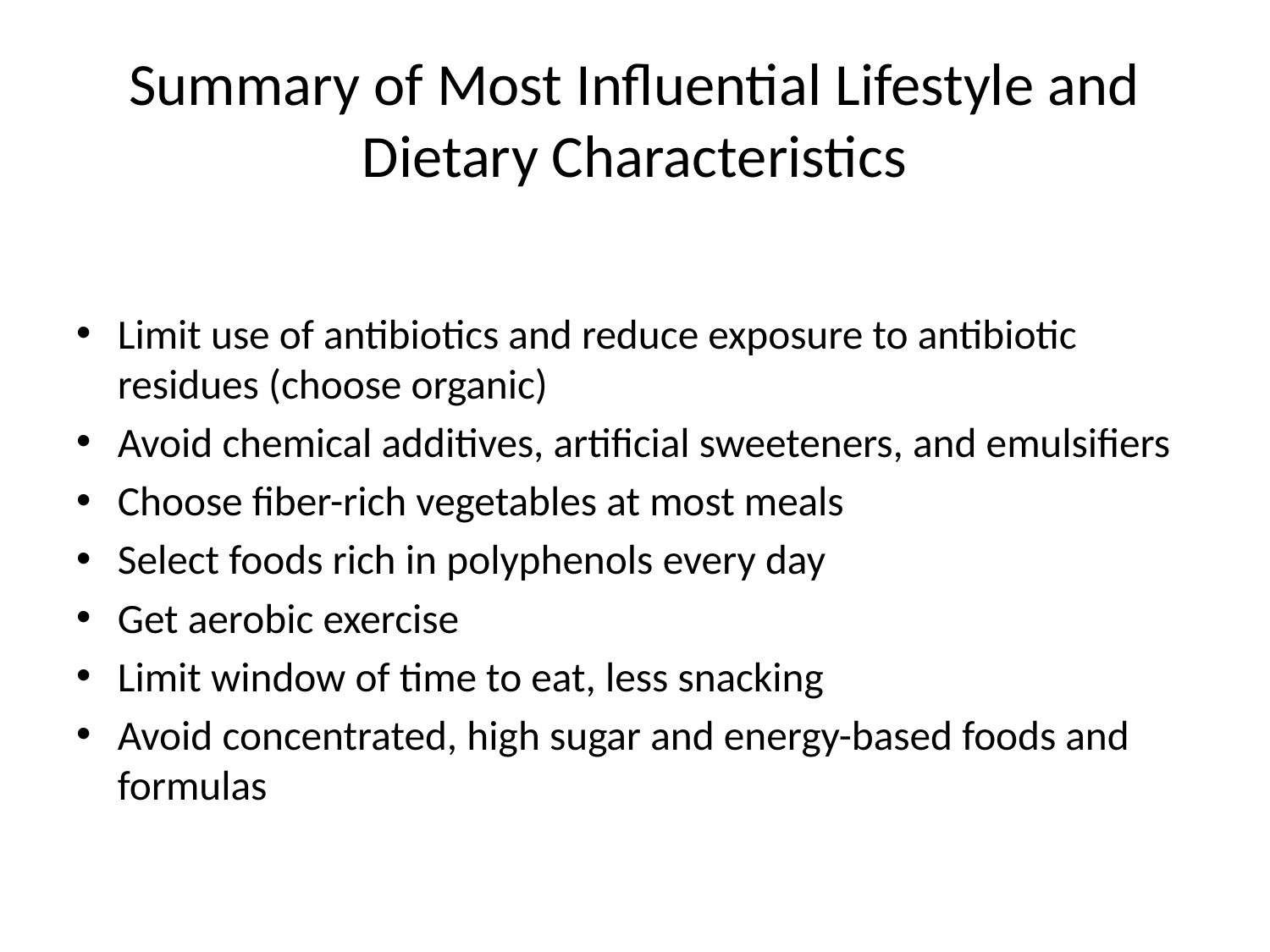

# Summary of Most Influential Lifestyle and Dietary Characteristics
Limit use of antibiotics and reduce exposure to antibiotic residues (choose organic)
Avoid chemical additives, artificial sweeteners, and emulsifiers
Choose fiber-rich vegetables at most meals
Select foods rich in polyphenols every day
Get aerobic exercise
Limit window of time to eat, less snacking
Avoid concentrated, high sugar and energy-based foods and formulas